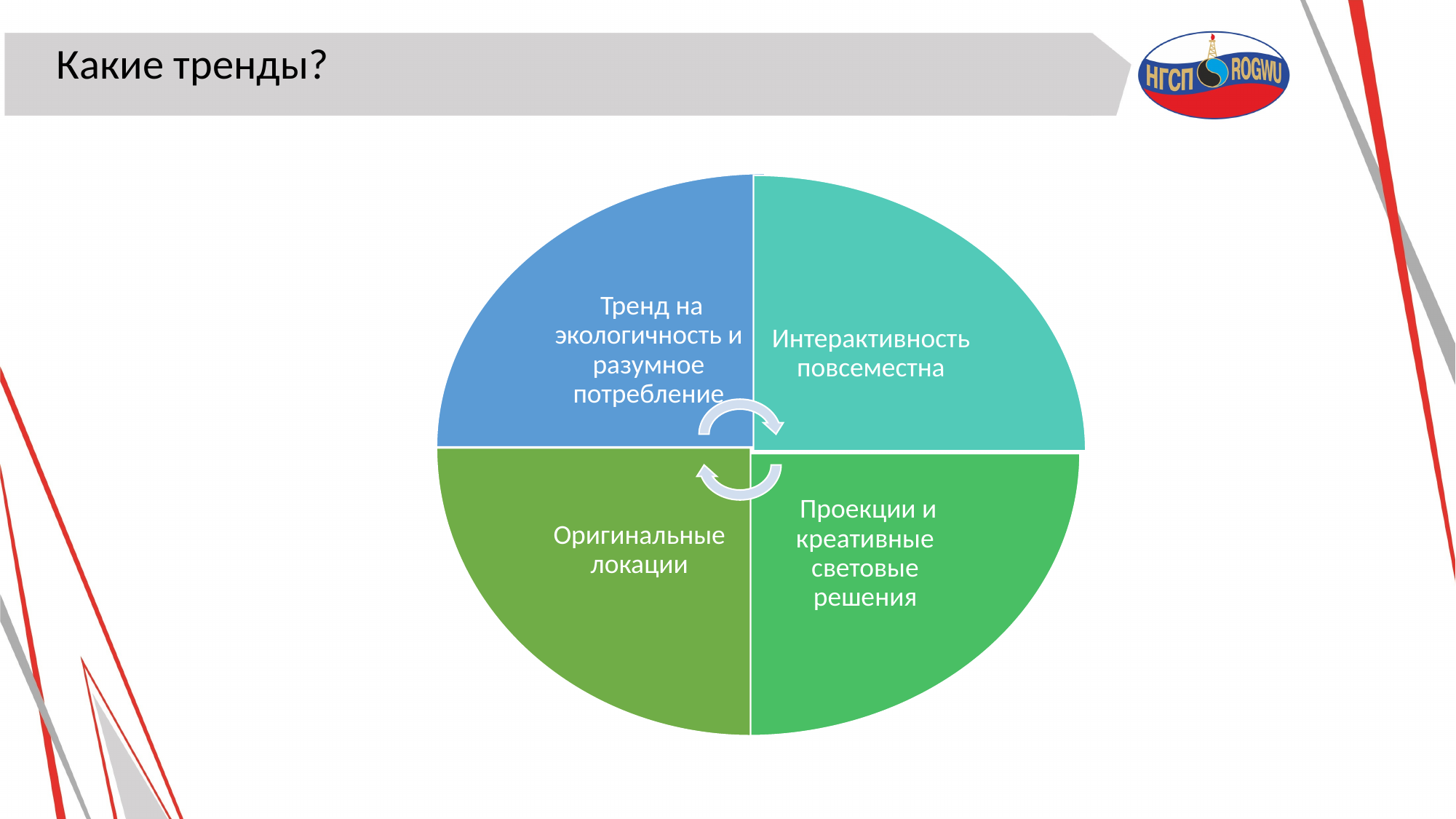

# Какие тренды?
 Тренд на экологичность и разумное потребление
Интерактивность повсеместна
 Проекции и креативные световые решения
Оригинальные локации